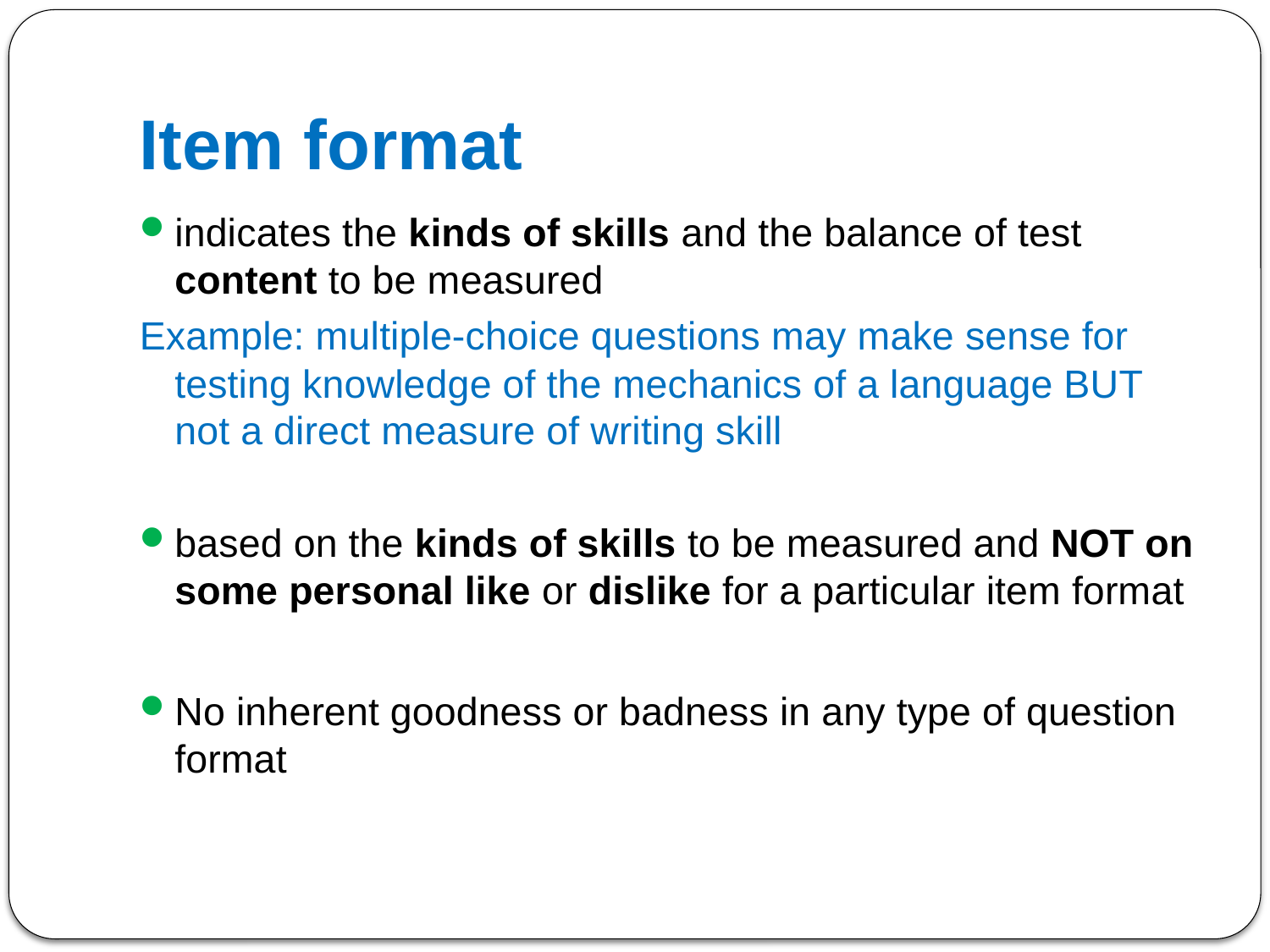

# Item format
indicates the kinds of skills and the balance of test content to be measured
Example: multiple-choice questions may make sense for testing knowledge of the mechanics of a language BUT not a direct measure of writing skill

based on the kinds of skills to be measured and NOT on some personal like or dislike for a particular item format

No inherent goodness or badness in any type of question format